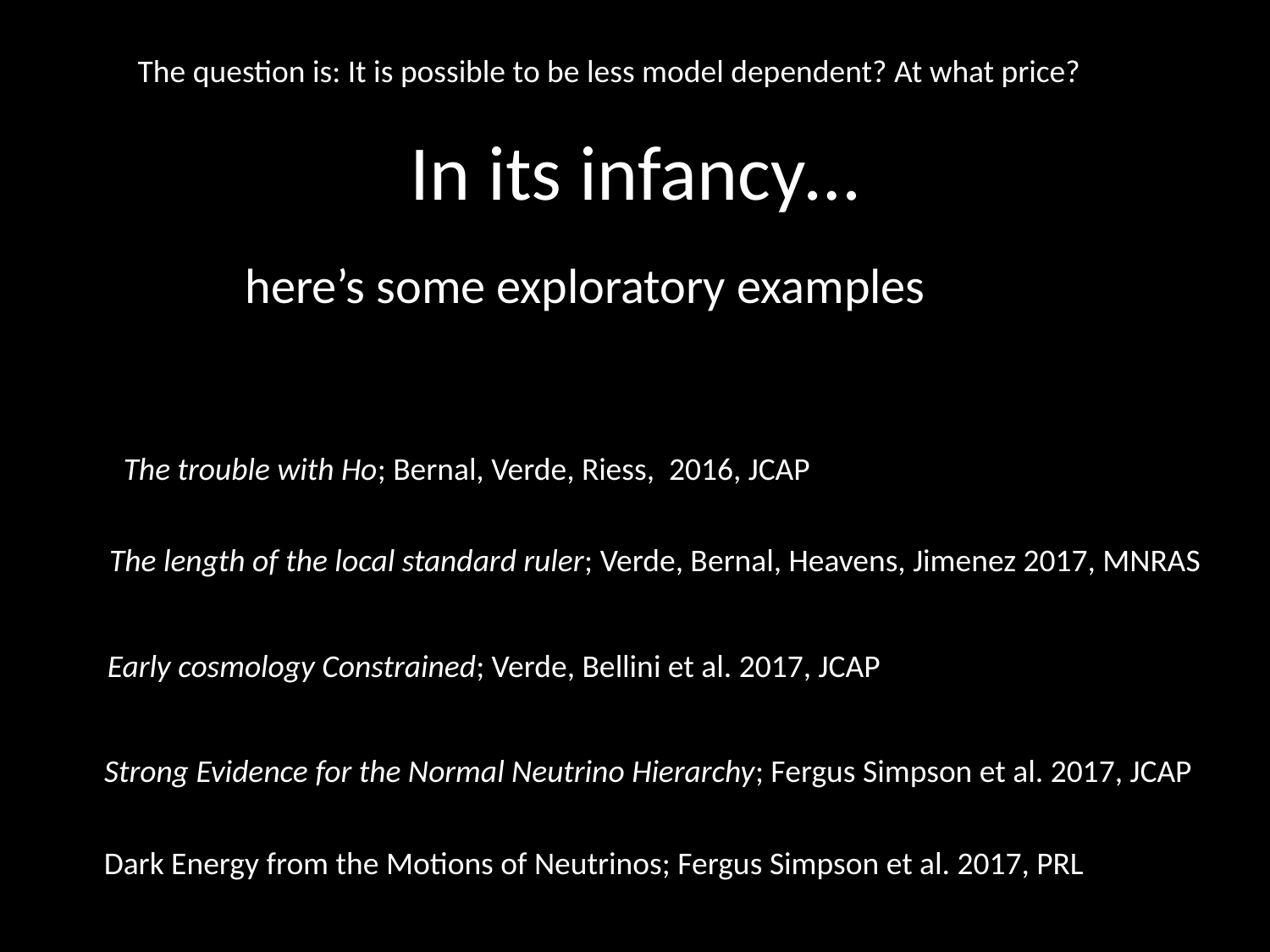

The question is: It is possible to be less model dependent? At what price?

# In its infancy…
here’s some exploratory examples
The trouble with Ho; Bernal, Verde, Riess,  2016, JCAP
The length of the local standard ruler; Verde, Bernal, Heavens, Jimenez 2017, MNRAS
Early cosmology Constrained; Verde, Bellini et al. 2017, JCAP
Strong Evidence for the Normal Neutrino Hierarchy; Fergus Simpson et al. 2017, JCAP
Dark Energy from the Motions of Neutrinos; Fergus Simpson et al. 2017, PRL